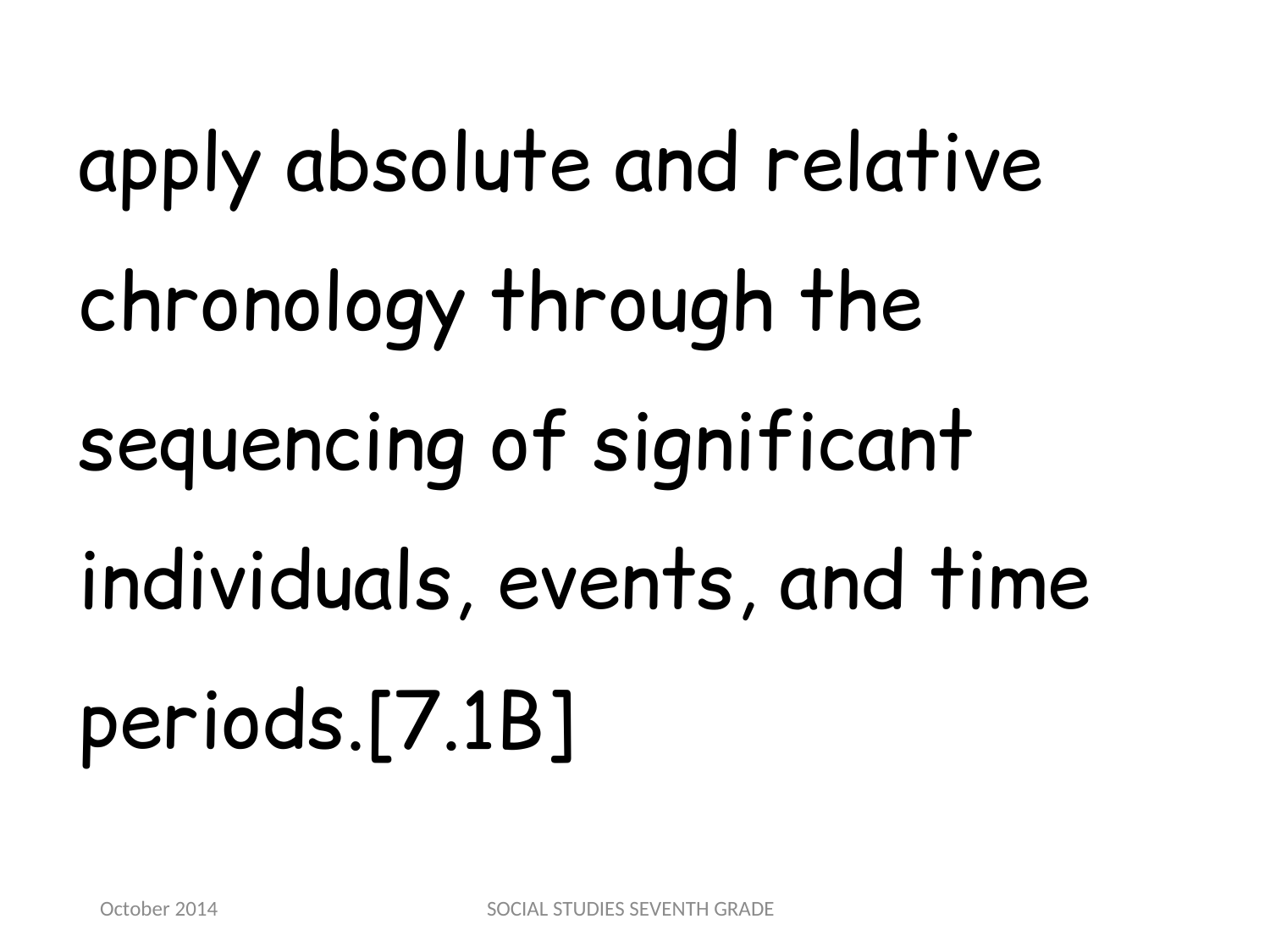

apply absolute and relative chronology through the sequencing of significant individuals, events, and time periods.[7.1B]
October 2014
SOCIAL STUDIES SEVENTH GRADE